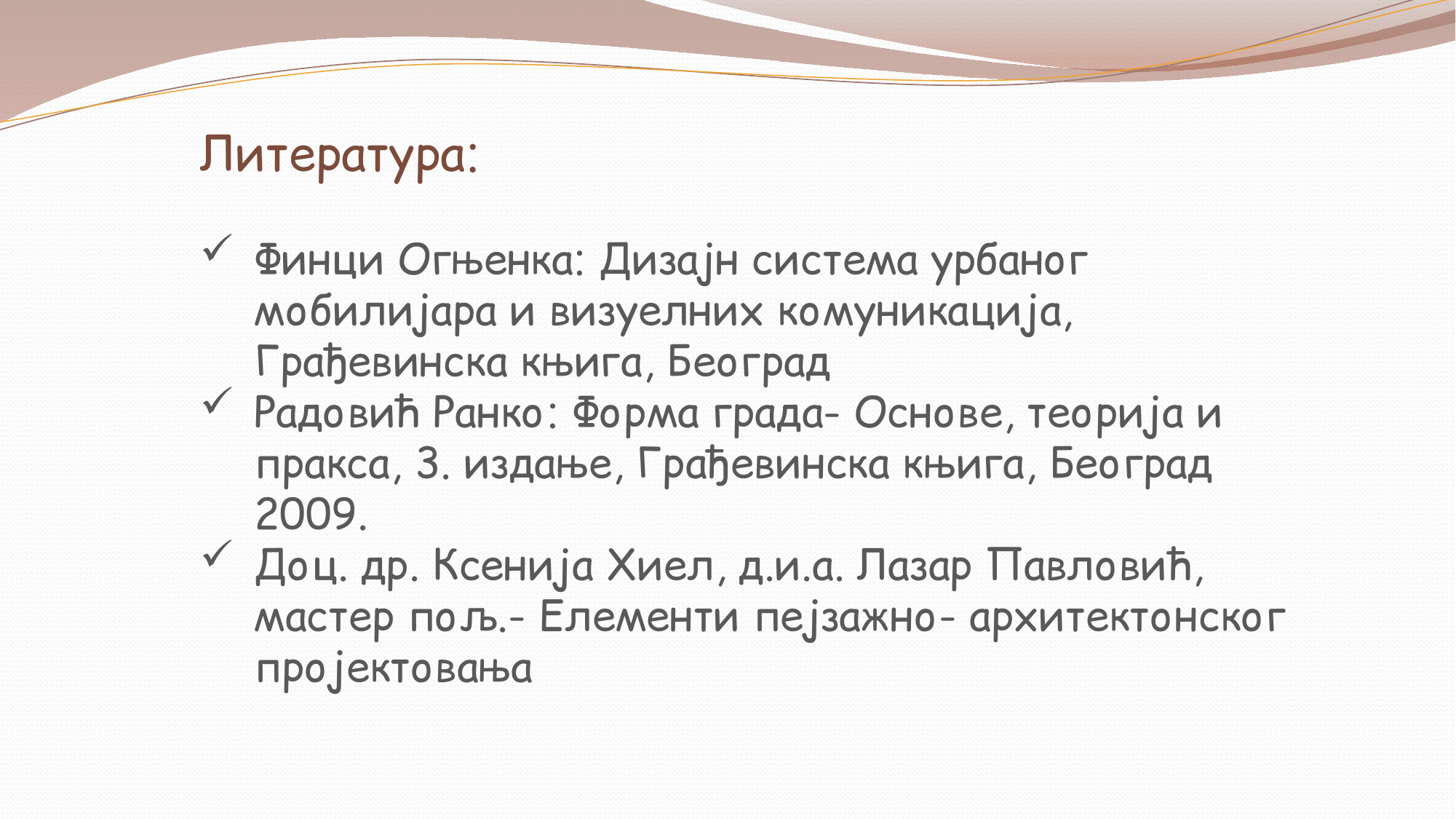

Литература:

Финци Огњенка: Дизајн система урбаног мобилијара и визуелних комуникација, Грађевинска књига, Београд
Радовић Ранко: Форма града- Основе, теорија и пракса, 3. издање, Грађевинска књига, Београд 2009.
Доц. др. Ксенија Хиел, д.и.а. Лазар Павловић, мастер пољ.- Елементи пејзажно- архитектонског пројектовања